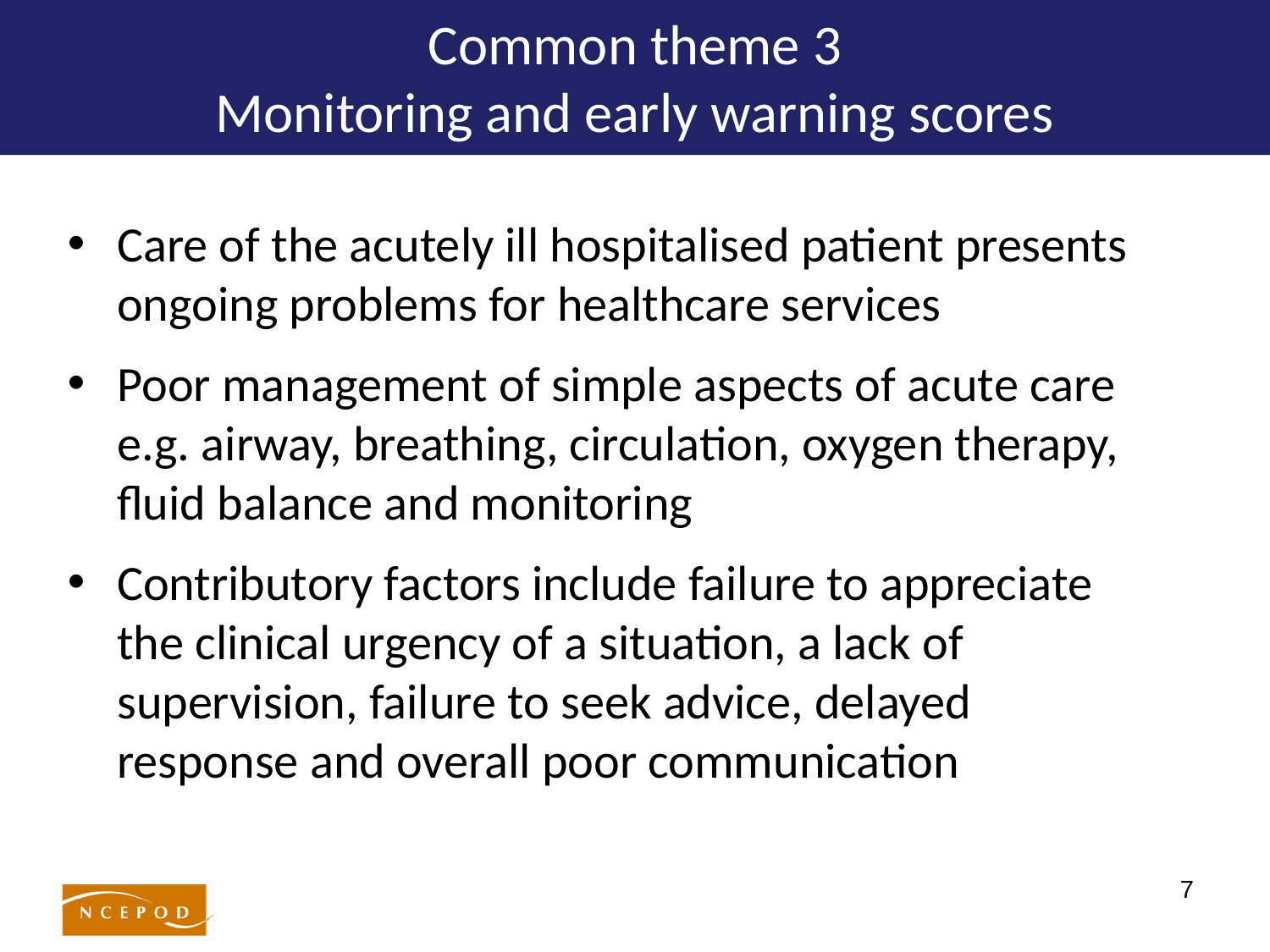

# Common theme 3 Monitoring and early warning scores
Care of the acutely ill hospitalised patient presents ongoing problems for healthcare services

Poor management of simple aspects of acute care e.g. airway, breathing, circulation, oxygen therapy, fluid balance and monitoring

Contributory factors include failure to appreciate the clinical urgency of a situation, a lack of supervision, failure to seek advice, delayed response and overall poor communication

7